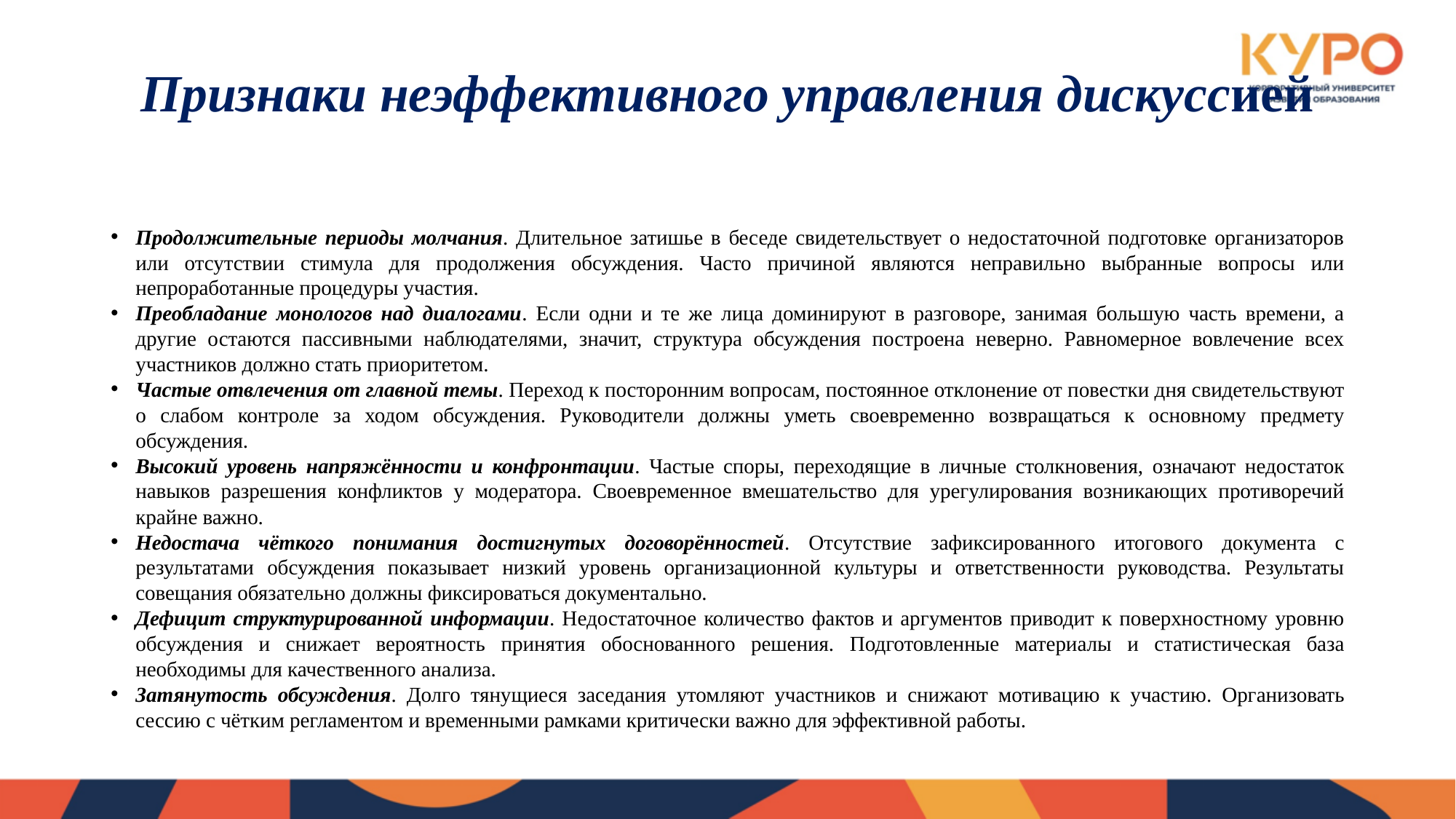

# Признаки неэффективного управления дискуссией
Продолжительные периоды молчания. Длительное затишье в беседе свидетельствует о недостаточной подготовке организаторов или отсутствии стимула для продолжения обсуждения. Часто причиной являются неправильно выбранные вопросы или непроработанные процедуры участия.
Преобладание монологов над диалогами. Если одни и те же лица доминируют в разговоре, занимая большую часть времени, а другие остаются пассивными наблюдателями, значит, структура обсуждения построена неверно. Равномерное вовлечение всех участников должно стать приоритетом.
Частые отвлечения от главной темы. Переход к посторонним вопросам, постоянное отклонение от повестки дня свидетельствуют о слабом контроле за ходом обсуждения. Руководители должны уметь своевременно возвращаться к основному предмету обсуждения.
Высокий уровень напряжённости и конфронтации. Частые споры, переходящие в личные столкновения, означают недостаток навыков разрешения конфликтов у модератора. Своевременное вмешательство для урегулирования возникающих противоречий крайне важно.
Недостача чёткого понимания достигнутых договорённостей. Отсутствие зафиксированного итогового документа с результатами обсуждения показывает низкий уровень организационной культуры и ответственности руководства. Результаты совещания обязательно должны фиксироваться документально.
Дефицит структурированной информации. Недостаточное количество фактов и аргументов приводит к поверхностному уровню обсуждения и снижает вероятность принятия обоснованного решения. Подготовленные материалы и статистическая база необходимы для качественного анализа.
Затянутость обсуждения. Долго тянущиеся заседания утомляют участников и снижают мотивацию к участию. Организовать сессию с чётким регламентом и временными рамками критически важно для эффективной работы.